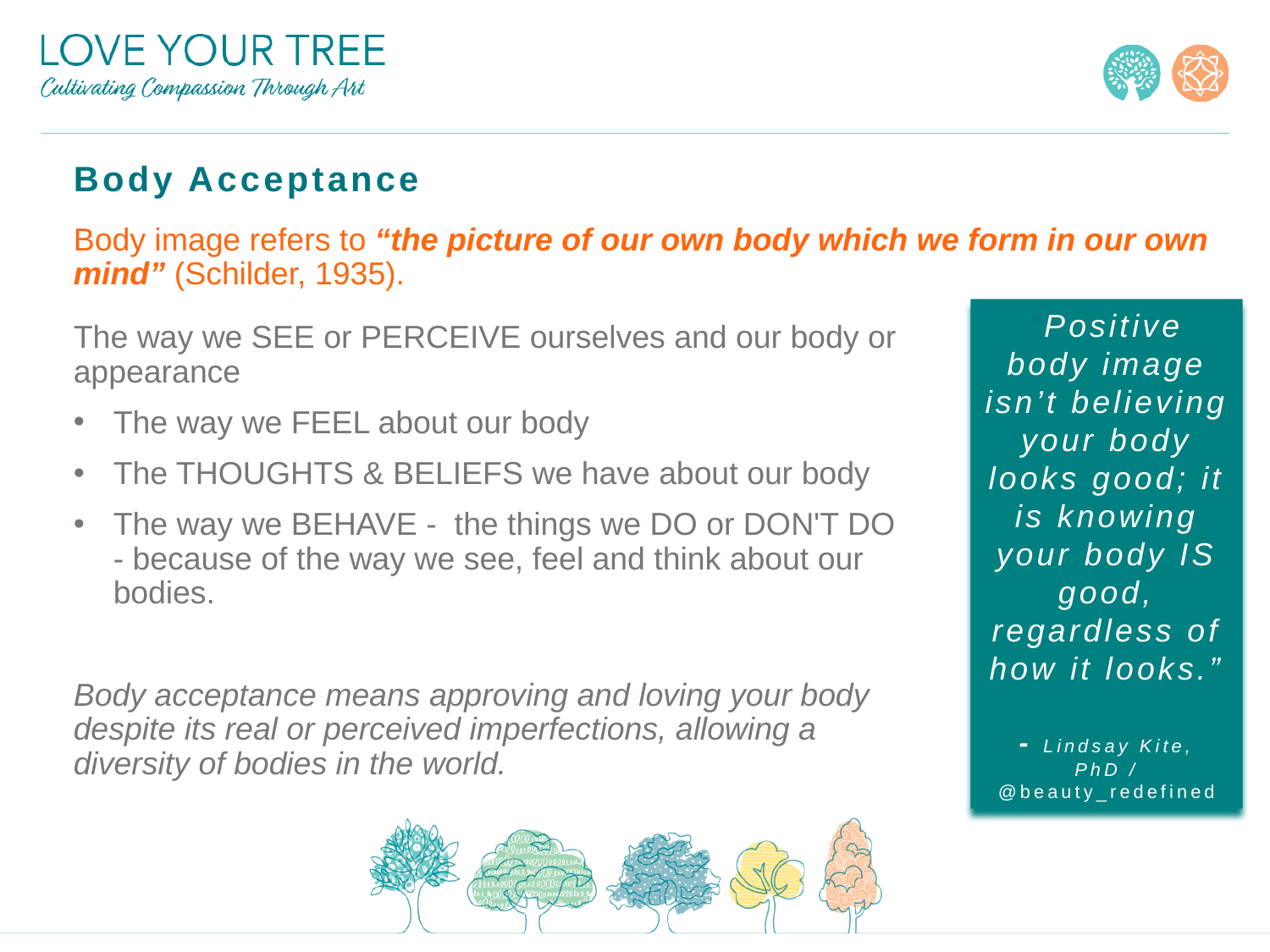

# Body Acceptance
Body image refers to “the picture of our own body which we form in our own mind” (Schilder, 1935).
“Positive body image isn’t believing your body looks good; it is knowing your body IS good, regardless of how it looks.”
- Lindsay Kite, PhD / @beauty_redefined
The way we SEE or PERCEIVE ourselves and our body or appearance
The way we FEEL about our body
The THOUGHTS & BELIEFS we have about our body
The way we BEHAVE -  the things we DO or DON'T DO - because of the way we see, feel and think about our bodies.

Body acceptance means approving and loving your body despite its real or perceived imperfections, allowing a diversity of bodies in the world.